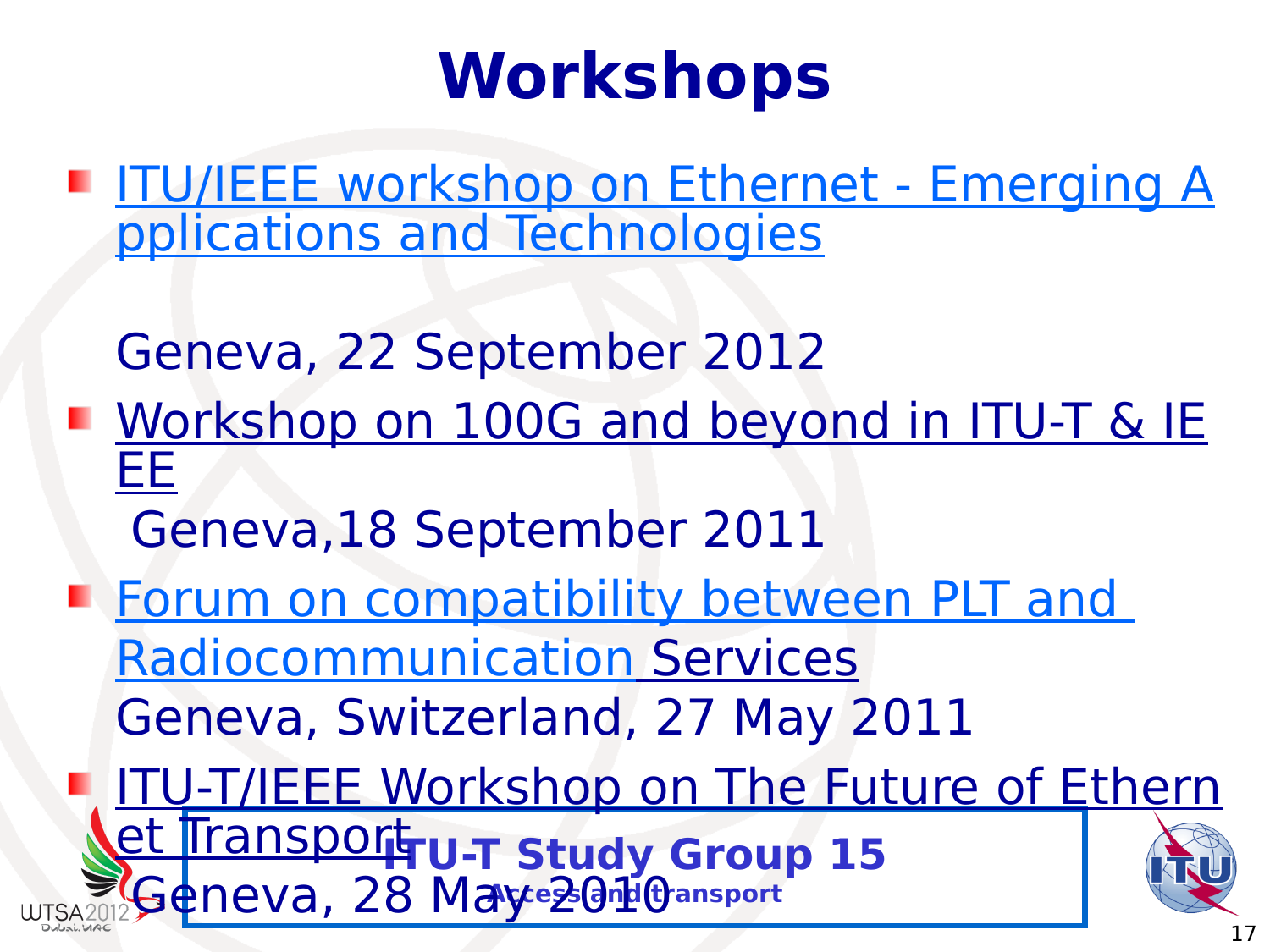

# Workshops
ITU/IEEE workshop on Ethernet - Emerging Applications and Technologies
Geneva, 22 September 2012
Workshop on 100G and beyond in ITU-T & IEEE Geneva,18 September 2011
Forum on compatibility between PLT and Radiocommunication Services
Geneva, Switzerland, 27 May 2011
ITU-T/IEEE Workshop on The Future of Ethernet Transport Geneva, 28 May 2010